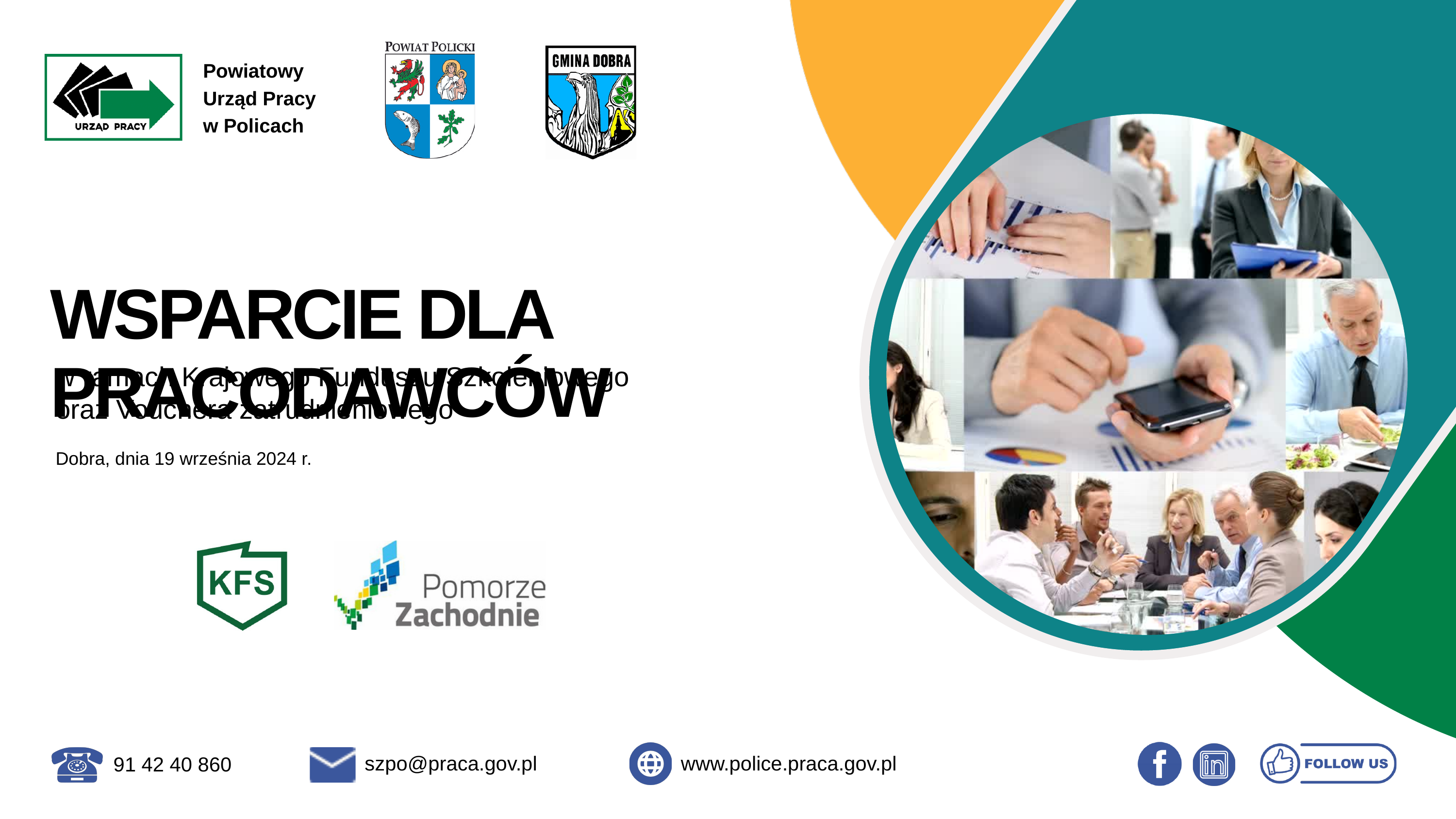

Powiatowy
Urząd Pracy
w Policach

WSPARCIE DLA PRACODAWCÓW
w ramach Krajowego Funduszu Szkoleniowego
oraz Vouchera zatrudnieniowego
Dobra, dnia 19 września 2024 r.

szpo@praca.gov.pl
www.police.praca.gov.pl

91 42 40 860